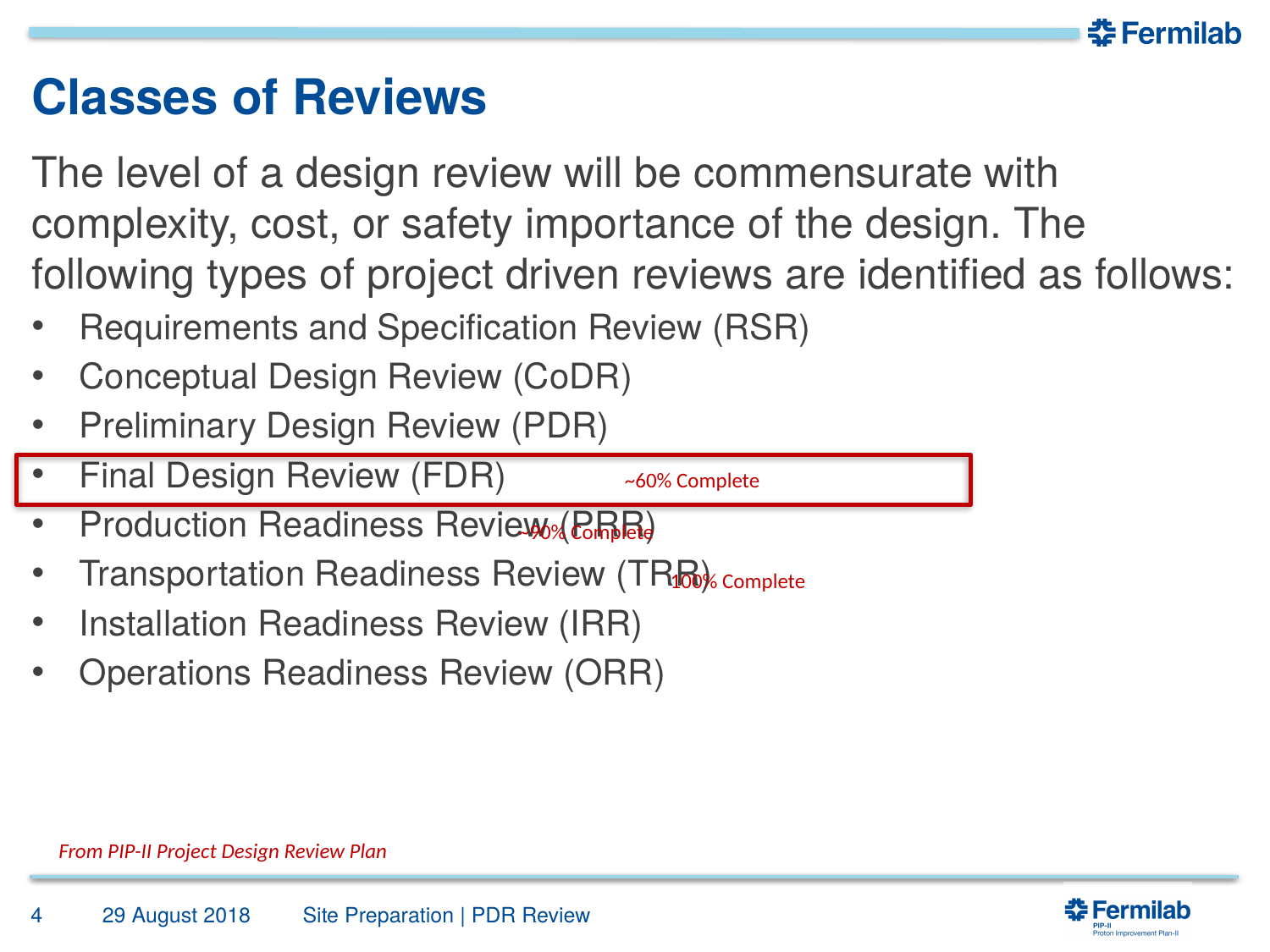

# Classes of Reviews
The level of a design review will be commensurate with complexity, cost, or safety importance of the design. The following types of project driven reviews are identified as follows:
Requirements and Specification Review (RSR)
Conceptual Design Review (CoDR)
Preliminary Design Review (PDR)
Final Design Review (FDR)
Production Readiness Review (PRR)
Transportation Readiness Review (TRR)
Installation Readiness Review (IRR)
Operations Readiness Review (ORR)

~60% Complete
~90% Complete
100% Complete
From PIP-II Project Design Review Plan
4
29 August 2018
Site Preparation | PDR Review